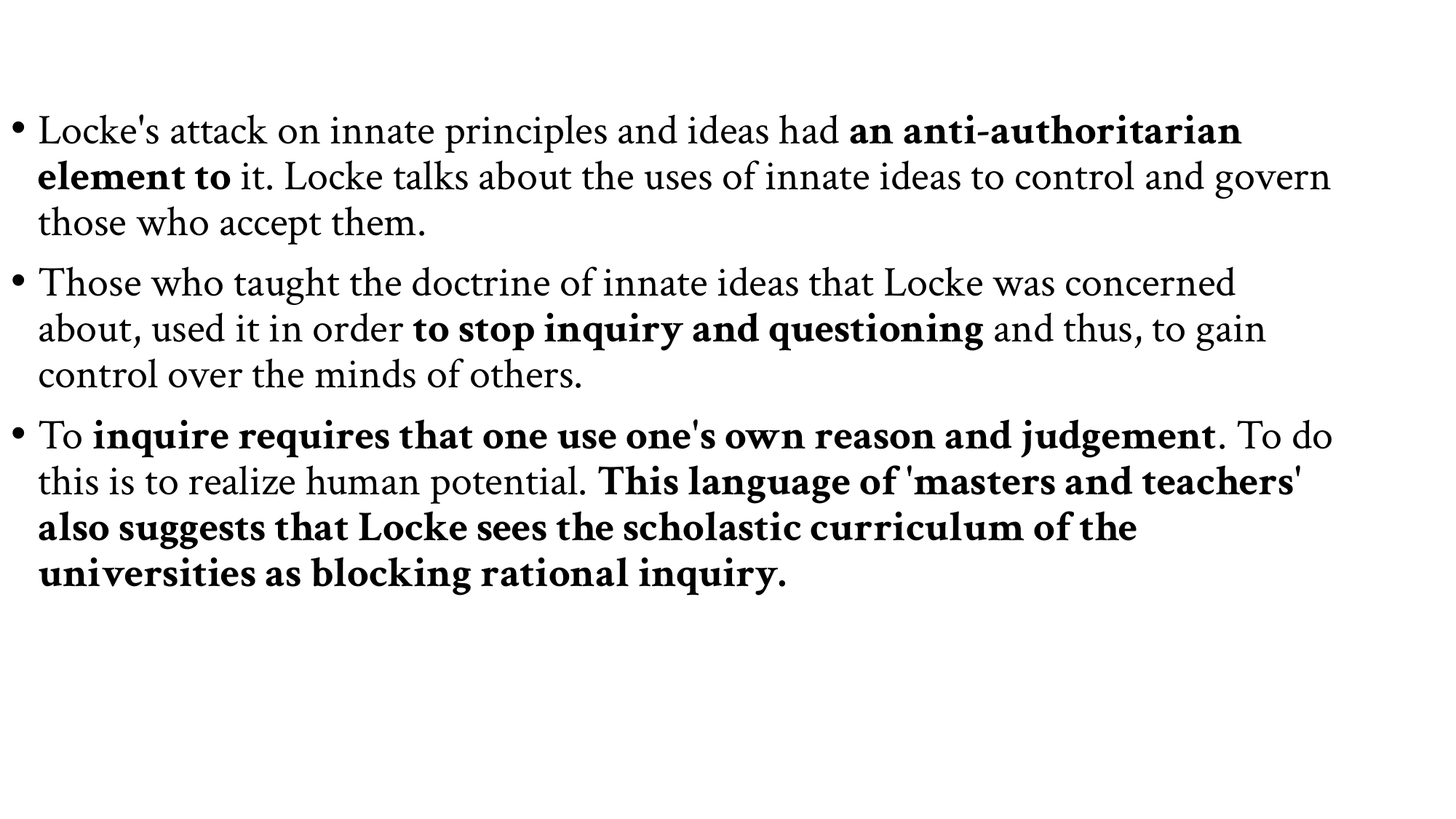

#
Locke's attack on innate principles and ideas had an anti-authoritarian element to it. Locke talks about the uses of innate ideas to control and govern those who accept them.
Those who taught the doctrine of innate ideas that Locke was concerned about, used it in order to stop inquiry and questioning and thus, to gain control over the minds of others.
To inquire requires that one use one's own reason and judgement. To do this is to realize human potential. This language of 'masters and teachers' also suggests that Locke sees the scholastic curriculum of the universities as blocking rational inquiry.